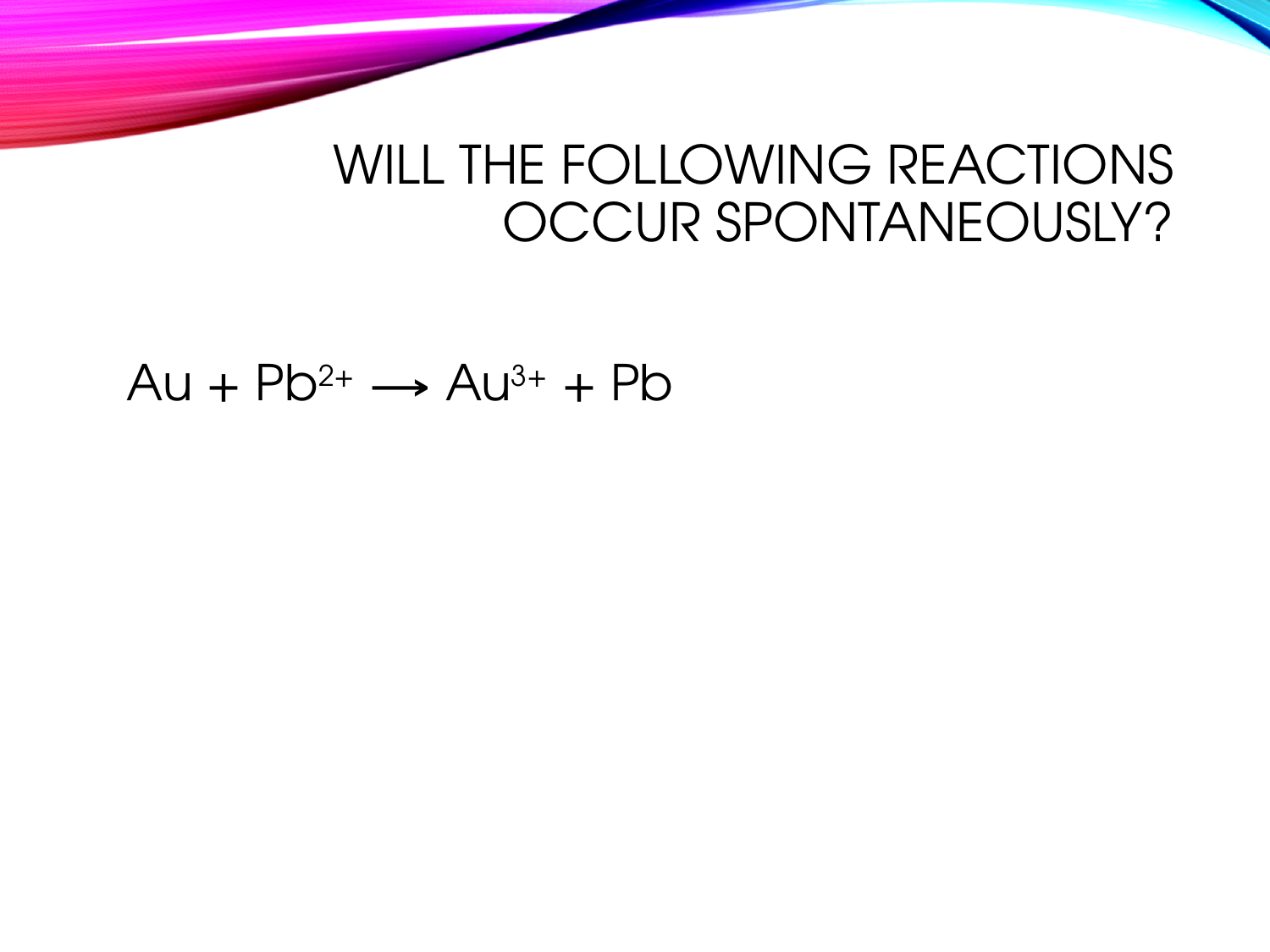

# Will the following reactions occur spontaneously?
Au + Pb2+ ⟶ Au3+ + Pb